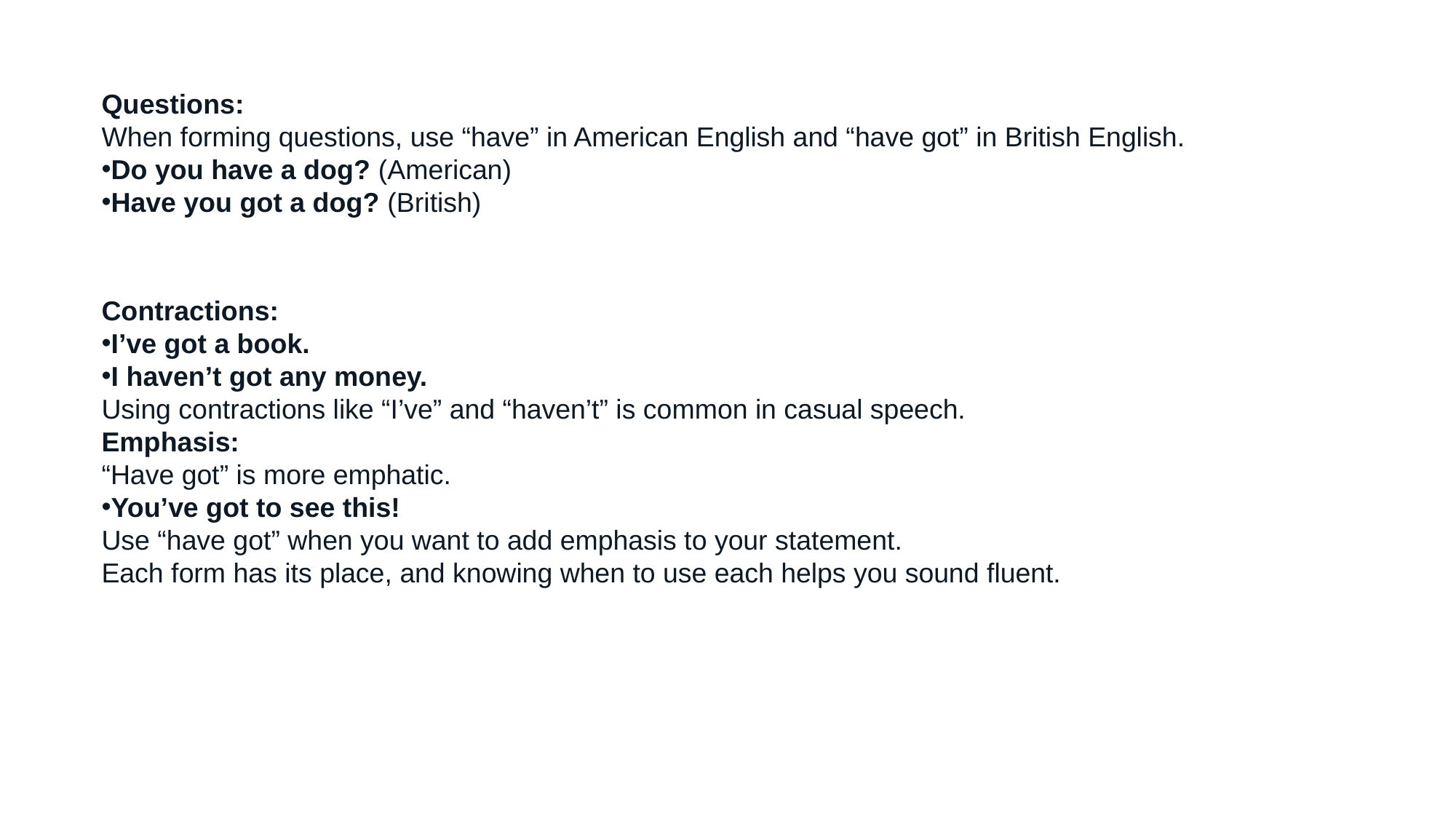

Questions:
When forming questions, use “have” in American English and “have got” in British English.
Do you have a dog? (American)
Have you got a dog? (British)
Contractions:
I’ve got a book.
I haven’t got any money.
Using contractions like “I’ve” and “haven’t” is common in casual speech.
Emphasis:
“Have got” is more emphatic.
You’ve got to see this!
Use “have got” when you want to add emphasis to your statement.
Each form has its place, and knowing when to use each helps you sound fluent.